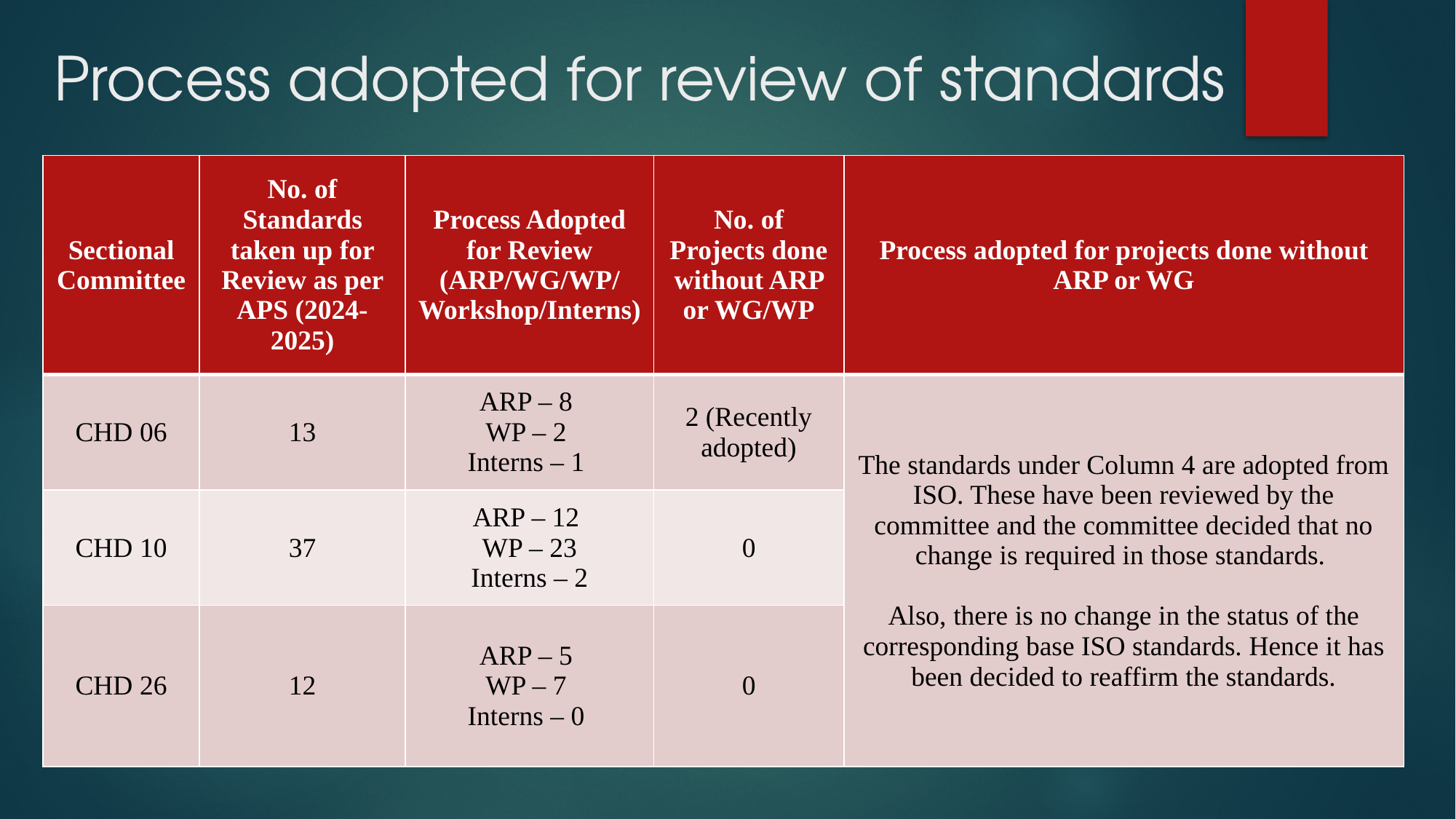

# Process adopted for review of standards
| Sectional Committee | No. of Standards taken up for Review as per APS (2024-2025) | Process Adopted for Review (ARP/WG/WP/ Workshop/Interns) | No. of Projects done without ARP or WG/WP | Process adopted for projects done without ARP or WG |
| --- | --- | --- | --- | --- |
| CHD 06 | 13 | ARP – 8 WP – 2 Interns – 1 | 2 (Recently adopted) | The standards under Column 4 are adopted from ISO. These have been reviewed by the committee and the committee decided that no change is required in those standards. Also, there is no change in the status of the corresponding base ISO standards. Hence it has been decided to reaffirm the standards. |
| CHD 10 | 37 | ARP – 12 WP – 23 Interns – 2 | 0 |  |
| CHD 26 | 12 | ARP – 5 WP – 7 Interns – 0 | 0 |  |